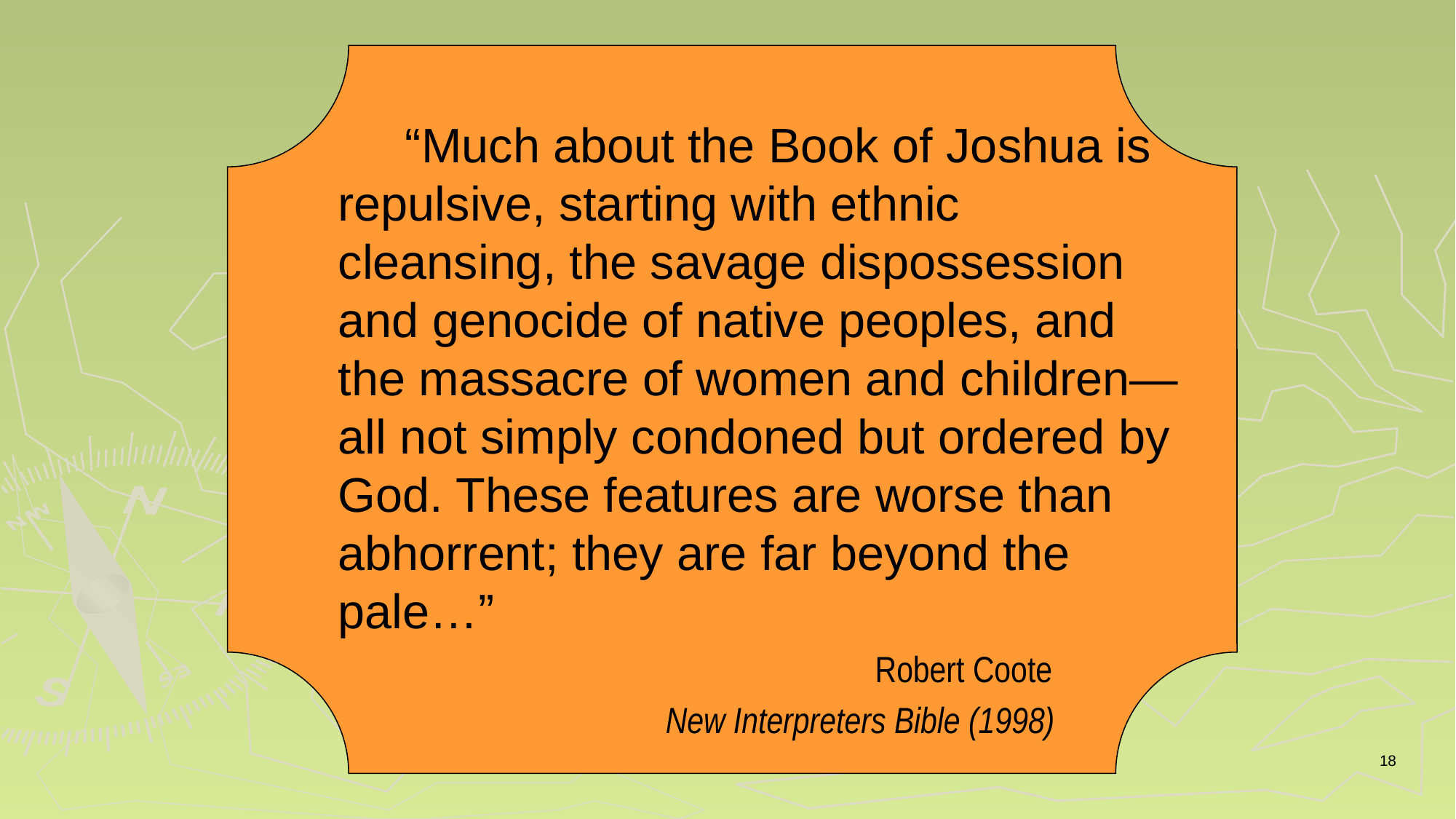

“Much about the Book of Joshua is repulsive, starting with ethnic cleansing, the savage dispossession and genocide of native peoples, and the massacre of women and children—all not simply condoned but ordered by God. These features are worse than abhorrent; they are far beyond the pale…”
				            Robert Coote
			New Interpreters Bible (1998)
18